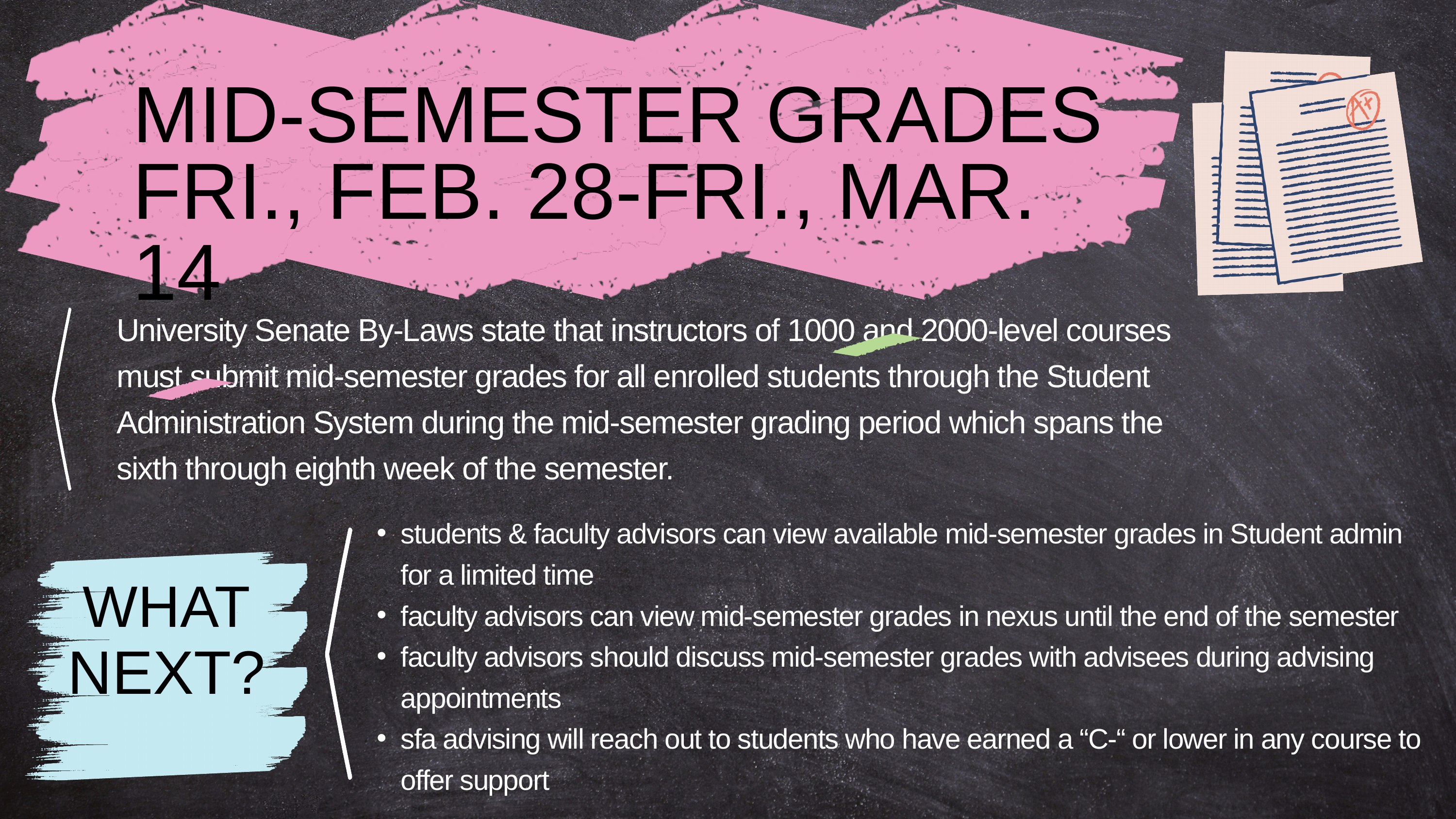

MID-SEMESTER GRADES

FRI., FEB. 28-FRI., MAR. 14
University Senate By-Laws state that instructors of 1000 and 2000-level courses must submit mid-semester grades for all enrolled students through the Student Administration System during the mid-semester grading period which spans the sixth through eighth week of the semester.

students & faculty advisors can view available mid-semester grades in Student admin for a limited time
faculty advisors can view mid-semester grades in nexus until the end of the semester
faculty advisors should discuss mid-semester grades with advisees during advising appointments
sfa advising will reach out to students who have earned a “C-“ or lower in any course to offer support

WHAT
NEXT?